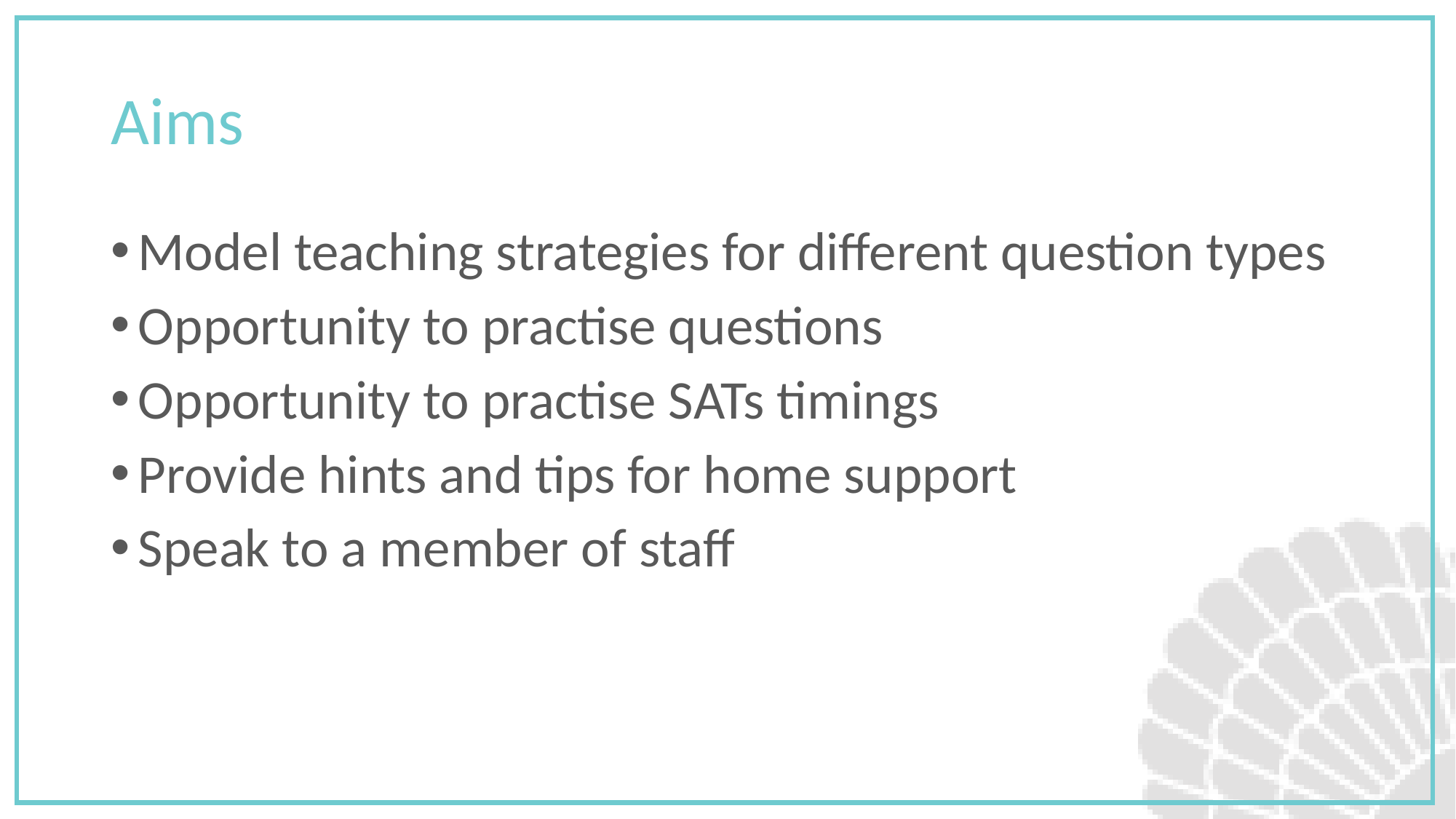

# Aims
Model teaching strategies for different question types
Opportunity to practise questions
Opportunity to practise SATs timings
Provide hints and tips for home support
Speak to a member of staff